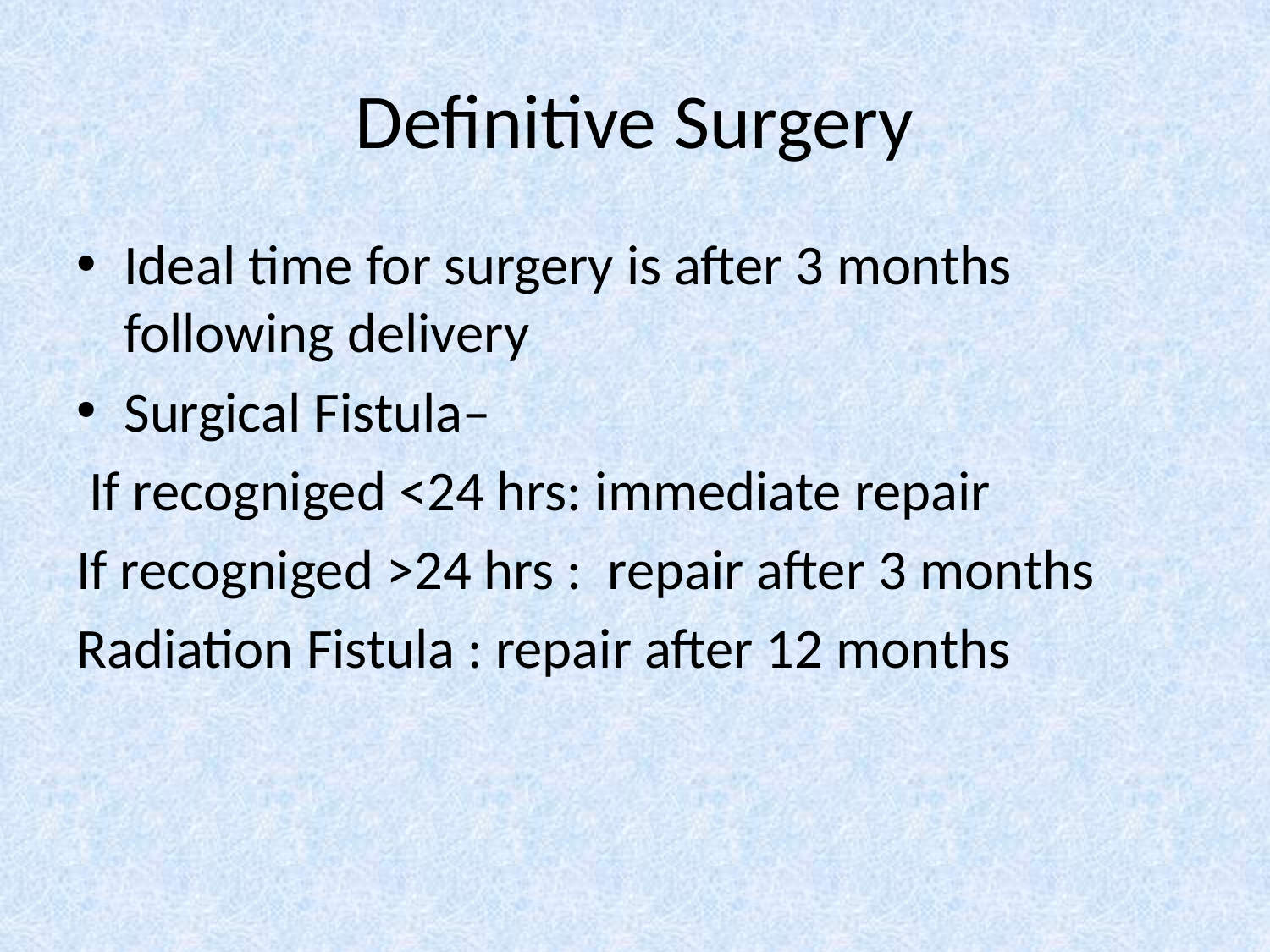

# Definitive Surgery
Ideal time for surgery is after 3 months following delivery
Surgical Fistula–
 If recogniged <24 hrs: immediate repair
If recogniged >24 hrs :  repair after 3 months
Radiation Fistula : repair after 12 months